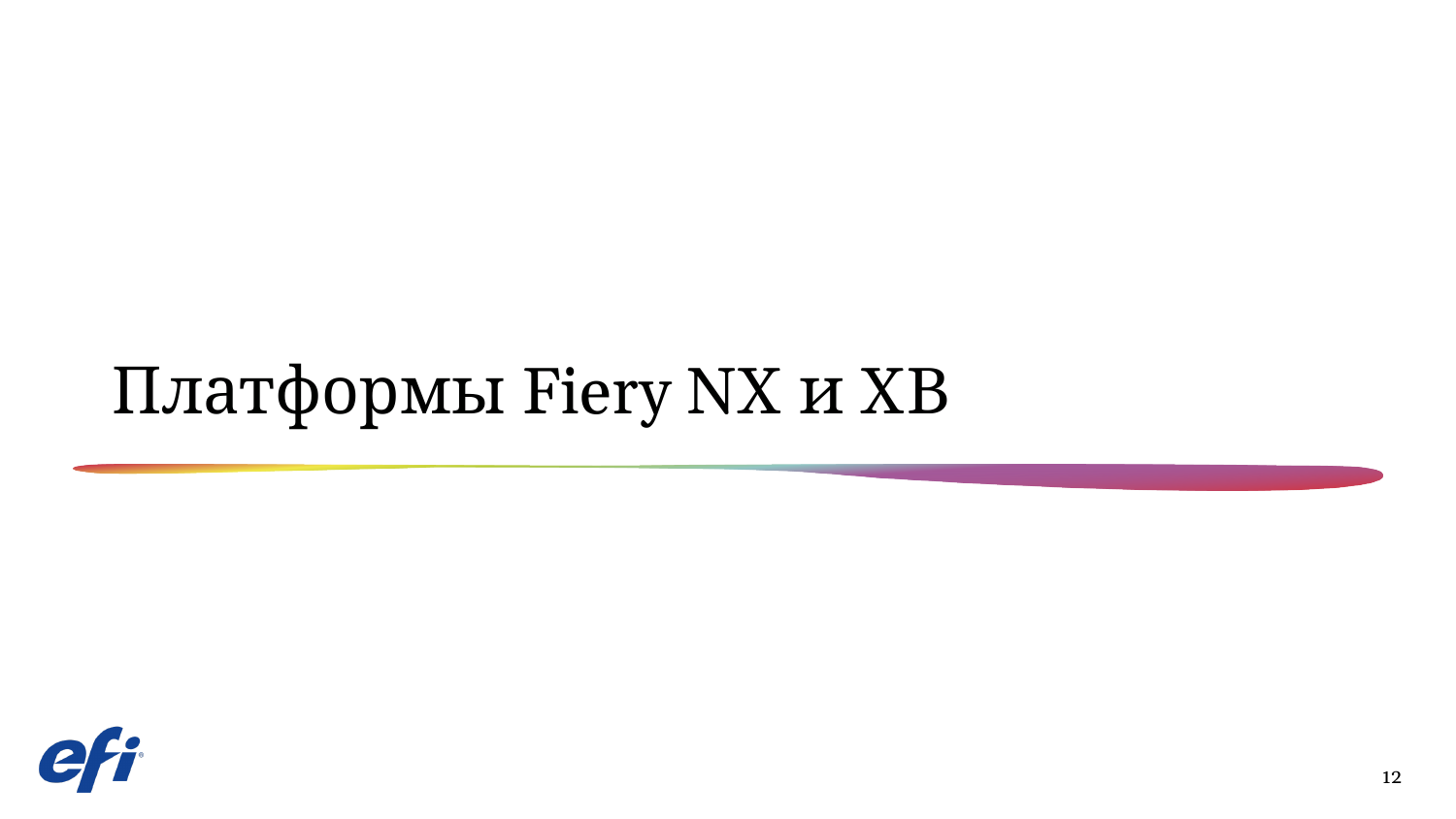

# Платформы Fiery NX и XB

12